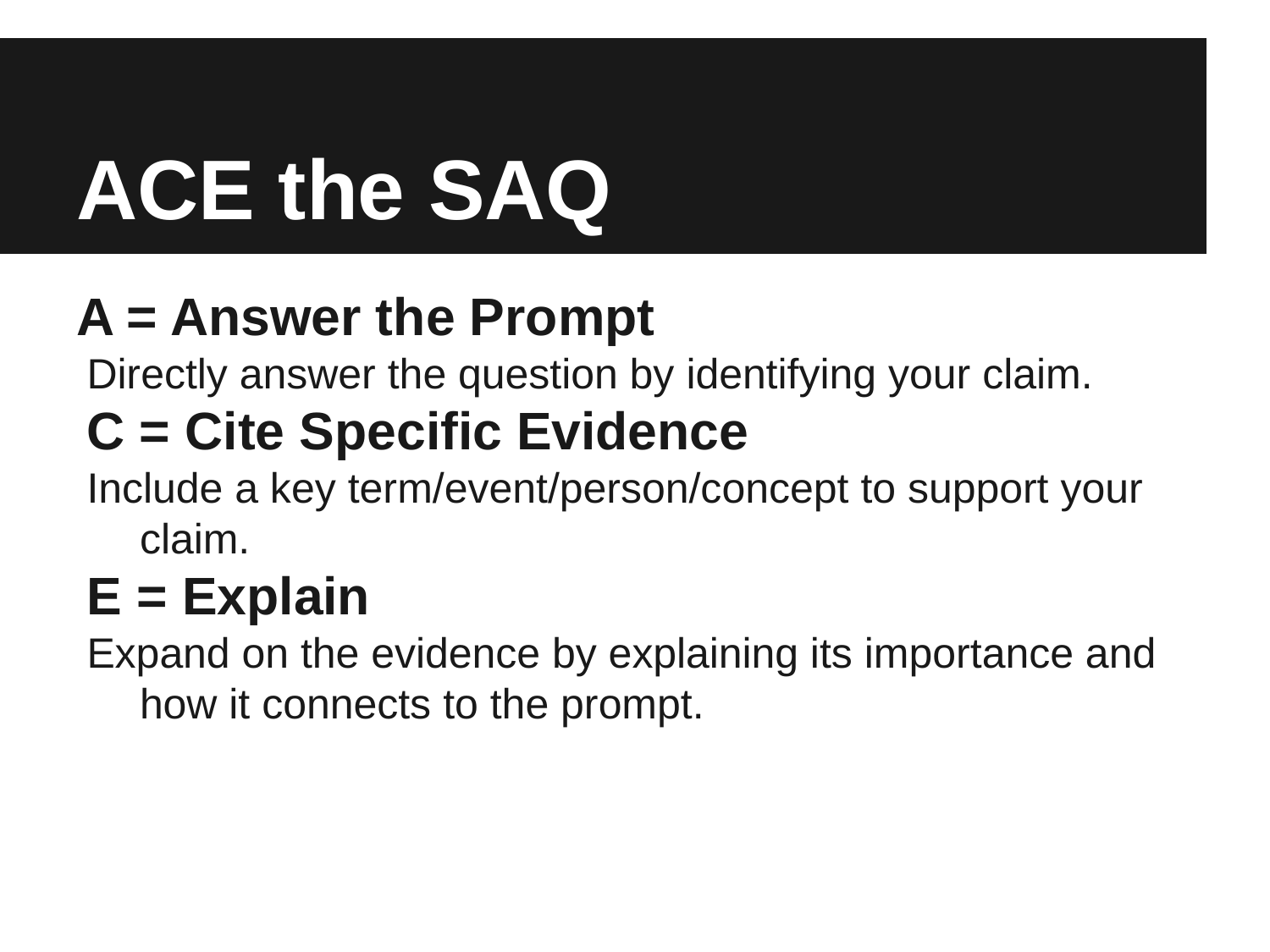

# ACE the SAQ
A = Answer the Prompt
Directly answer the question by identifying your claim.
C = Cite Specific Evidence
Include a key term/event/person/concept to support your claim.
E = Explain
Expand on the evidence by explaining its importance and how it connects to the prompt.